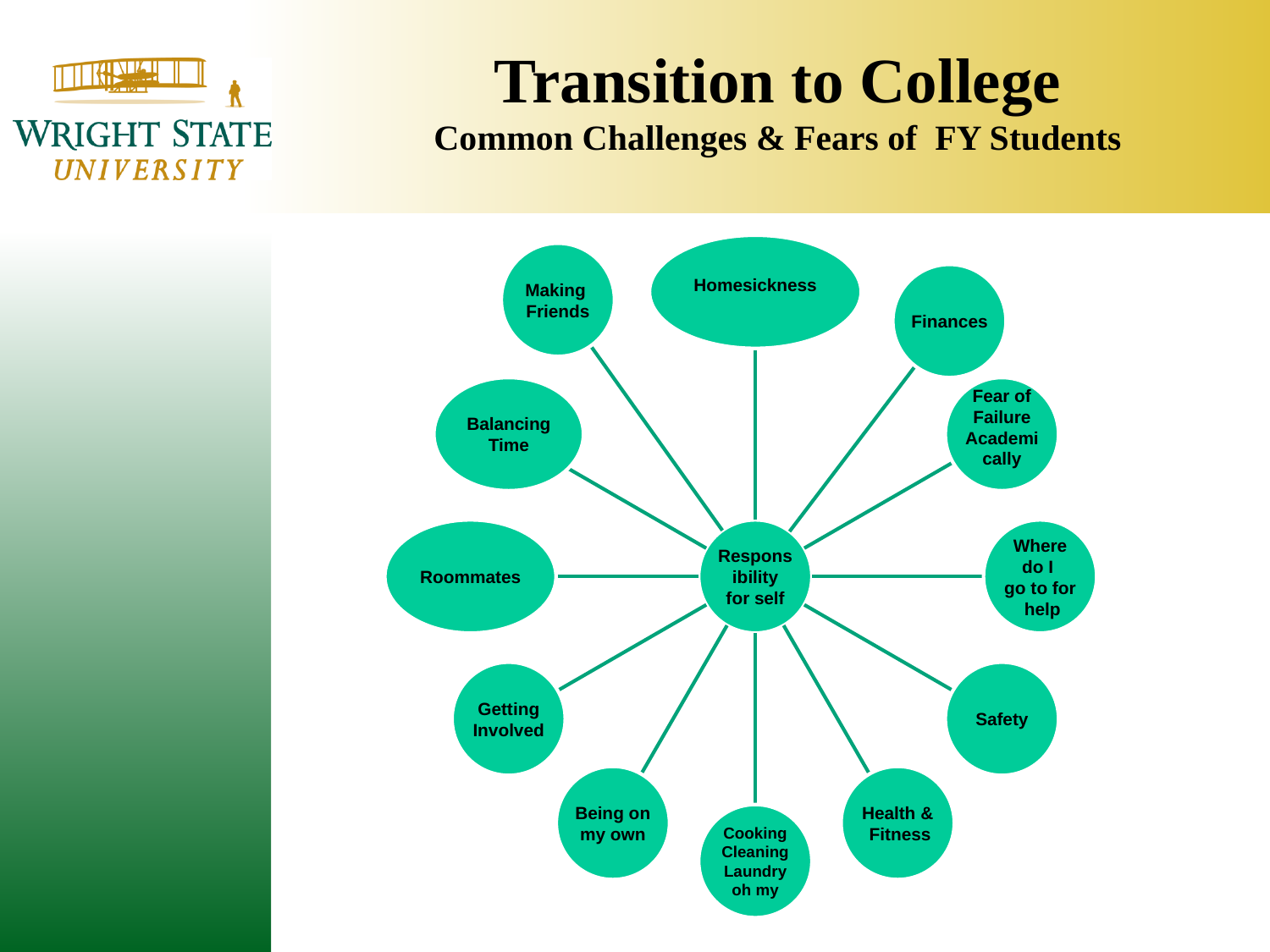

# Transition to College Common Challenges & Fears of  FY Students
Responsibility
for self

Homesickness

Finances

 Fear of
Failure
Academically

Where
do I
go to for
 help

Safety

Health &
 Fitness

Cooking
Cleaning
Laundry
oh my

Being on
my own

Getting
Involved

Roommates

Balancing
Time

Making
Friends